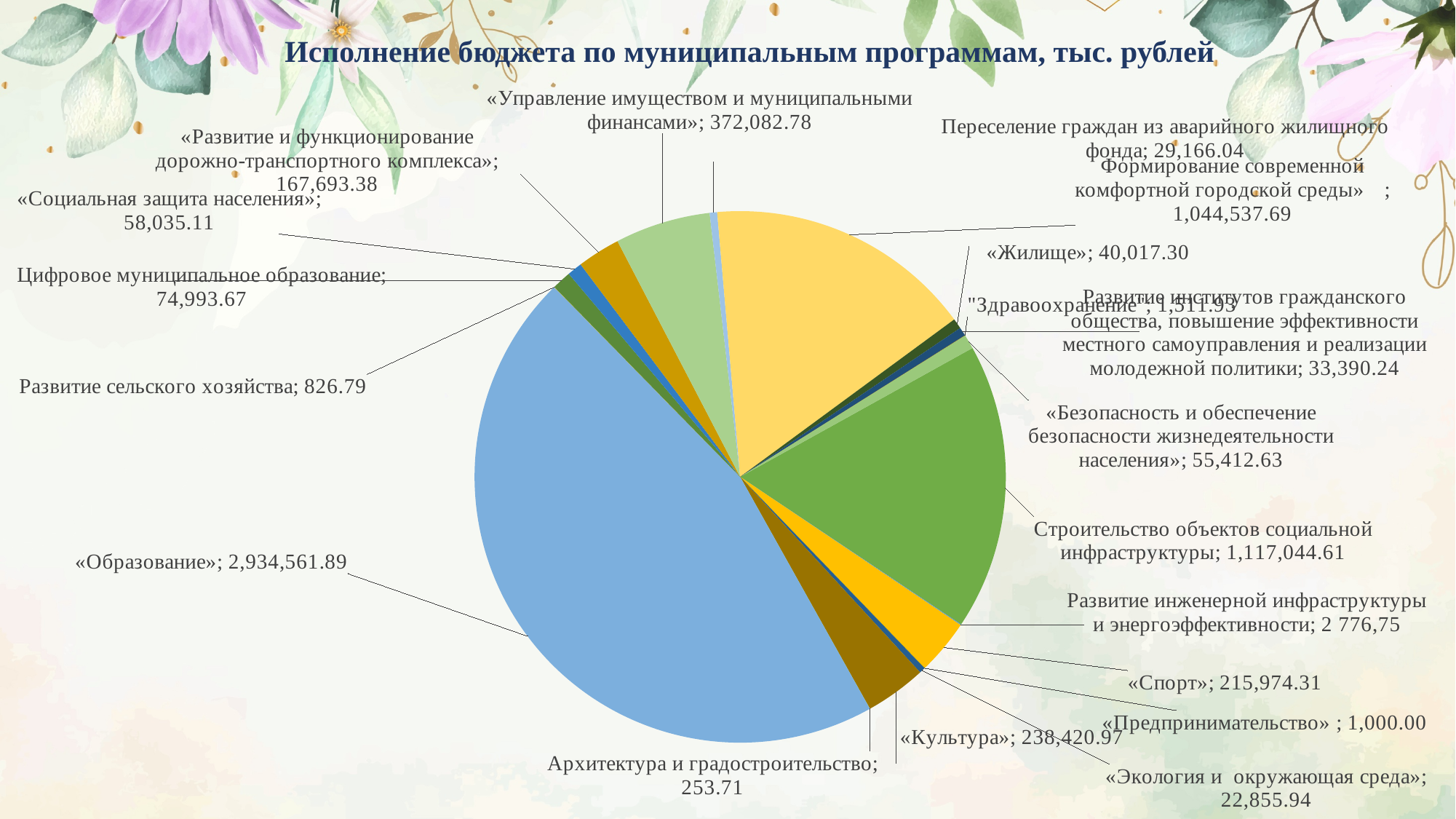

# Исполнение бюджета по муниципальным программам, тыс. рублей

### Chart

| Category | Продажи |
|---|---|
| Строительство объектов социальной инфраструктуры | 1117044.6108700011 |
| Развитие инженерной инфраструктуры и энергоэффективности | 2776.75145 |
| «Спорт» | 215974.31185 |
| «Предпринимательство»  | 1000.0 |
| «Экология и  окружающая среда» | 22855.94424 |
| «Культура» | 238420.97431 |
| Архитектура и градостроительство | 253.70693 |
| «Образование» | 2934561.8936499953 |
| Развитие сельского хозяйства | 826.7900300000009 |
| Цифровое муниципальное образование | 74993.66972000014 |
| «Социальная защита населения» | 58035.11113999999 |
| «Развитие и функционирование дорожно-транспортного комплекса» | 167693.37893 |
| «Управление имуществом и муниципальными финансами» | 372082.77982 |
| Переселение граждан из аварийного жилищного фонда | 29166.04475 |
| Формирование современной комфортной городской среды»	 | 1044537.69002 |
| «Жилище» | 40017.29951999999 |
| Развитие институтов гражданского общества, повышение эффективности местного самоуправления и реализации молодежной политики | 33390.239969999995 |
| "Здравоохранение" | 1511.925000000001 |
| «Безопасность и обеспечение безопасности жизнедеятельности населения» | 55412.630639999996 |